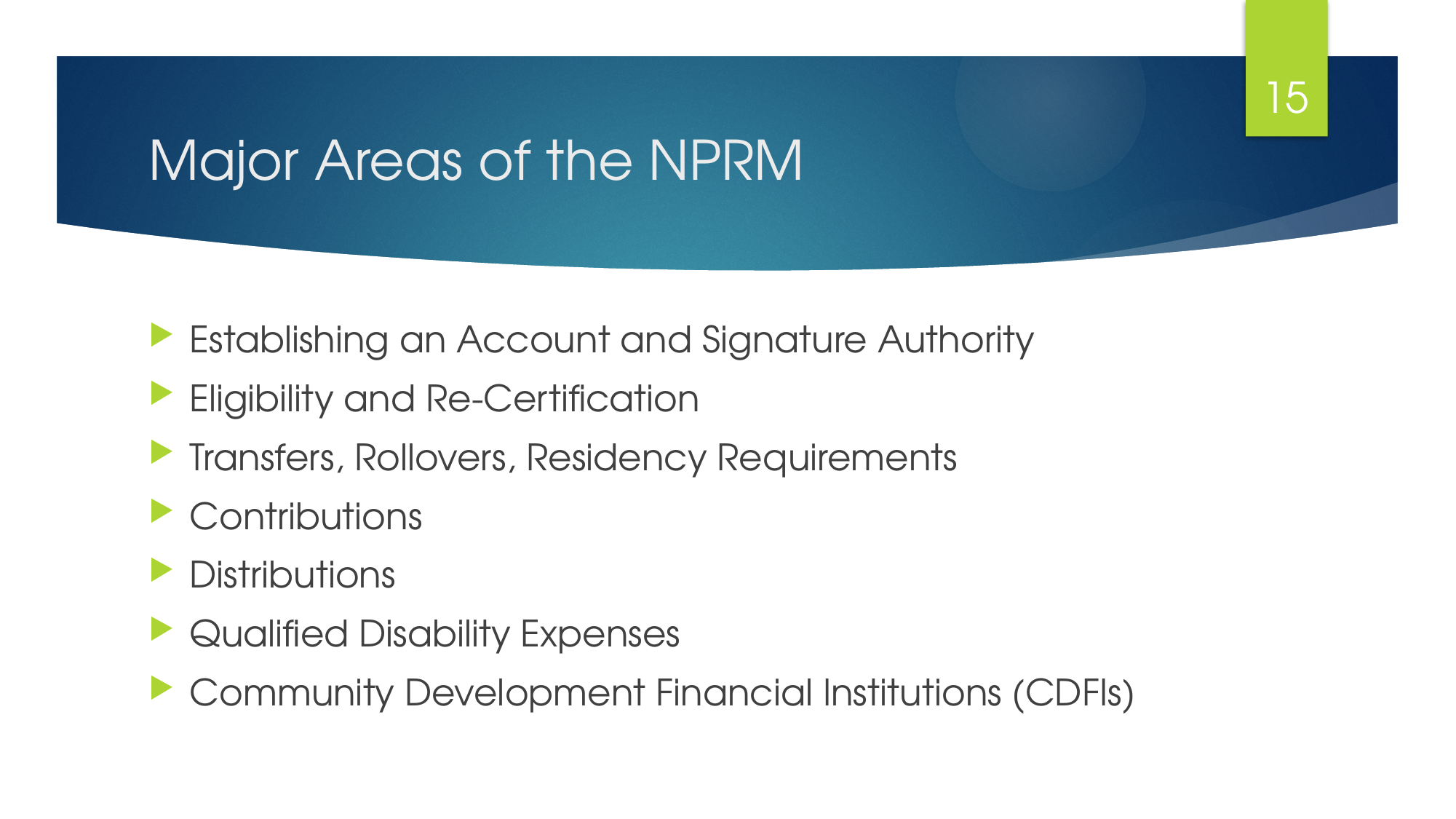

15
# Major Areas of the NPRM
Establishing an Account and Signature Authority
Eligibility and Re-Certification
Transfers, Rollovers, Residency Requirements
Contributions
Distributions
Qualified Disability Expenses
Community Development Financial Institutions (CDFIs)